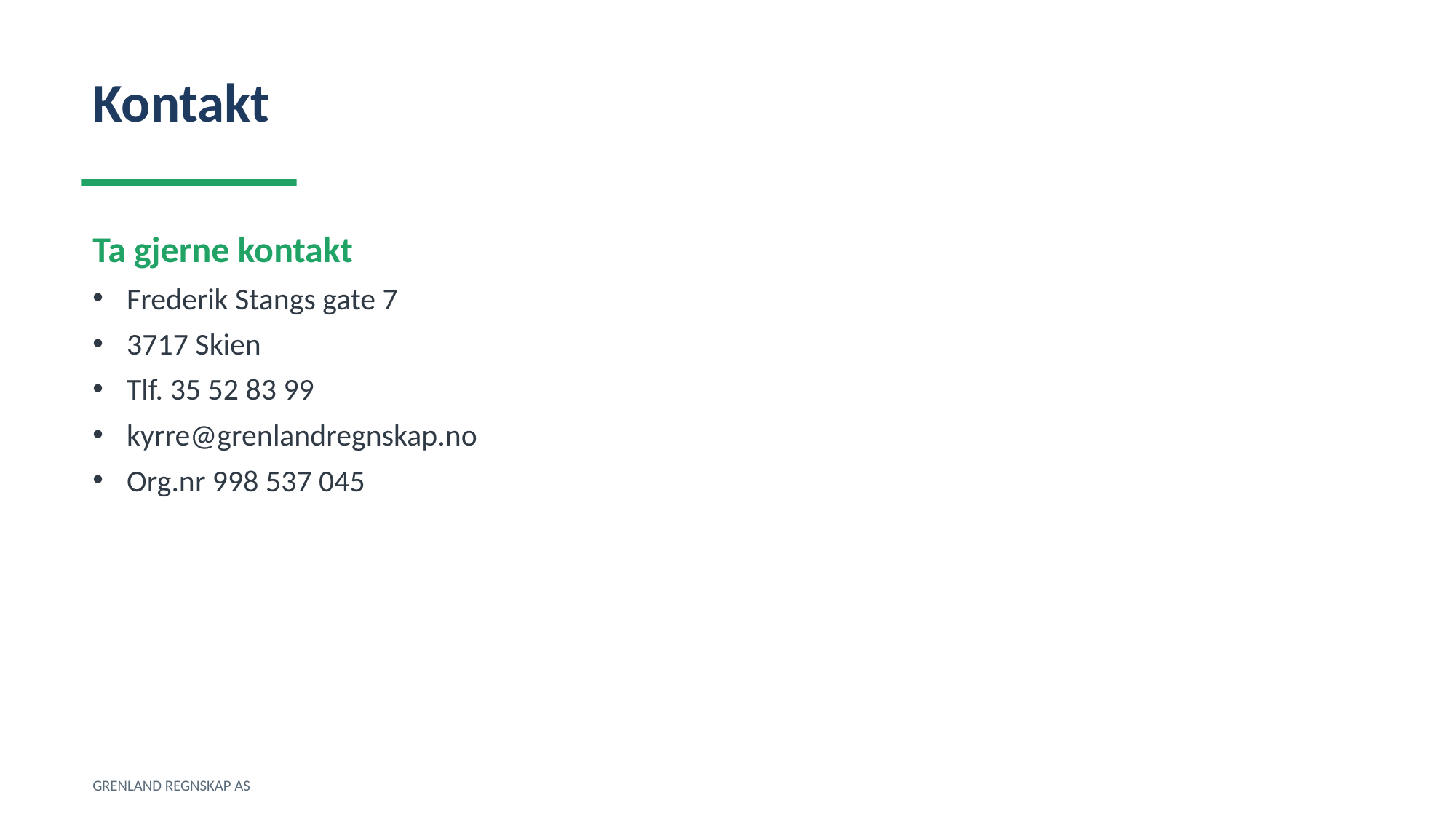

Kontakt

Ta gjerne kontakt
Frederik Stangs gate 7
3717 Skien
Tlf. 35 52 83 99
kyrre@grenlandregnskap.no
Org.nr 998 537 045
GRENLAND REGNSKAP AS